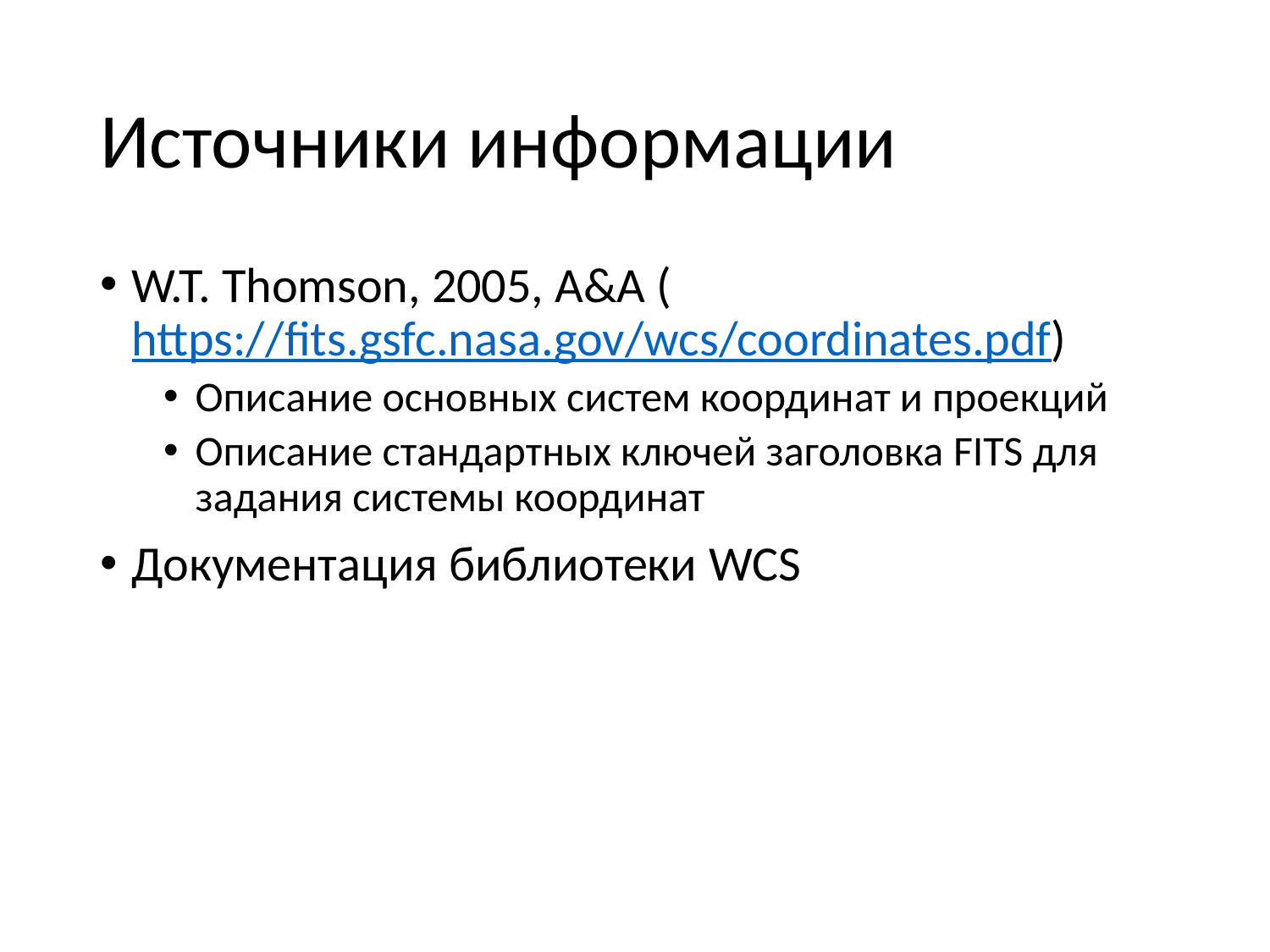

# Источники информации
W.T. Thomson, 2005, A&A (https://fits.gsfc.nasa.gov/wcs/coordinates.pdf)
Описание основных систем координат и проекций
Описание стандартных ключей заголовка FITS для задания системы координат
Документация библиотеки WCS